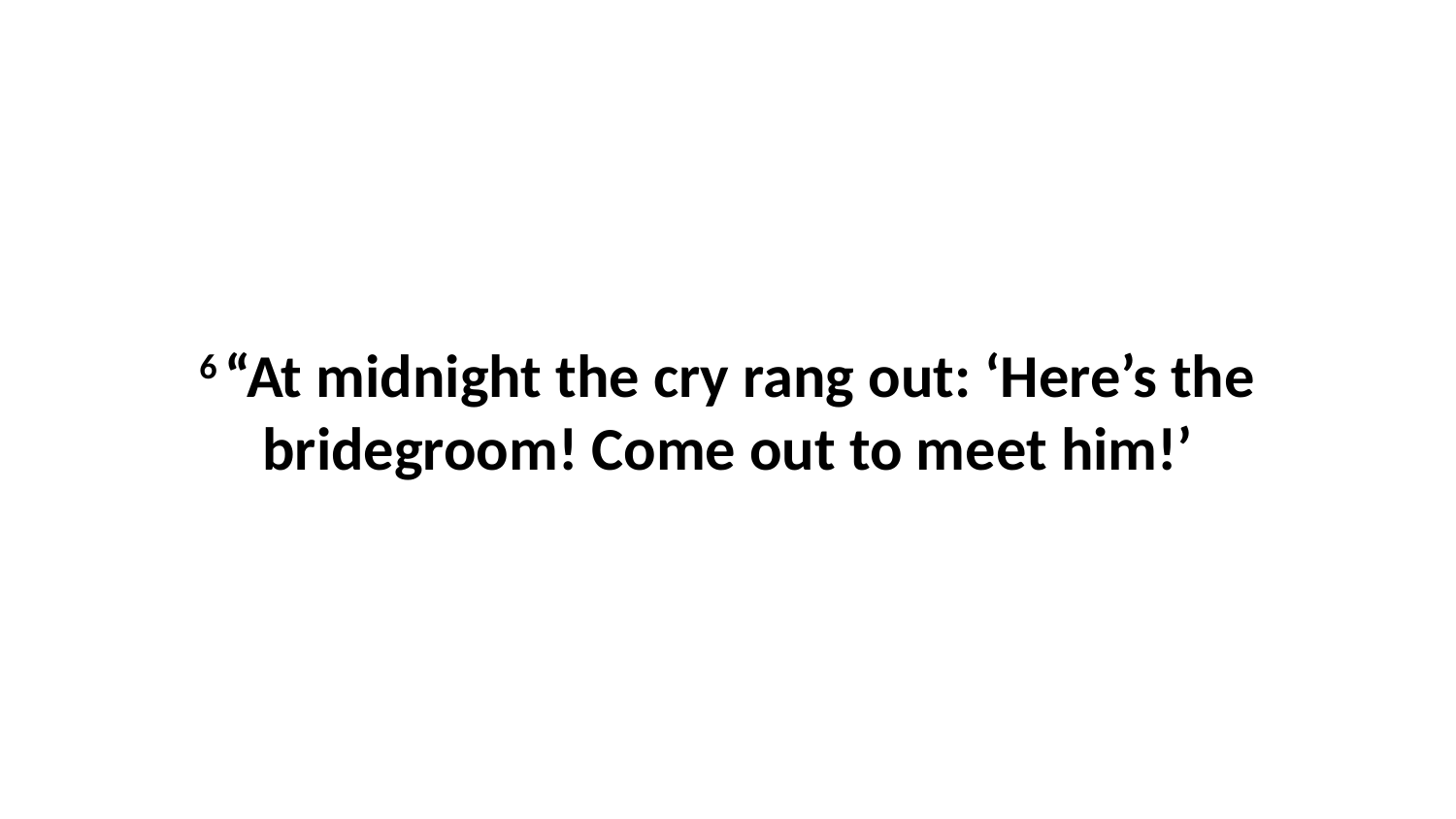

6 “At midnight the cry rang out: ‘Here’s the bridegroom! Come out to meet him!’